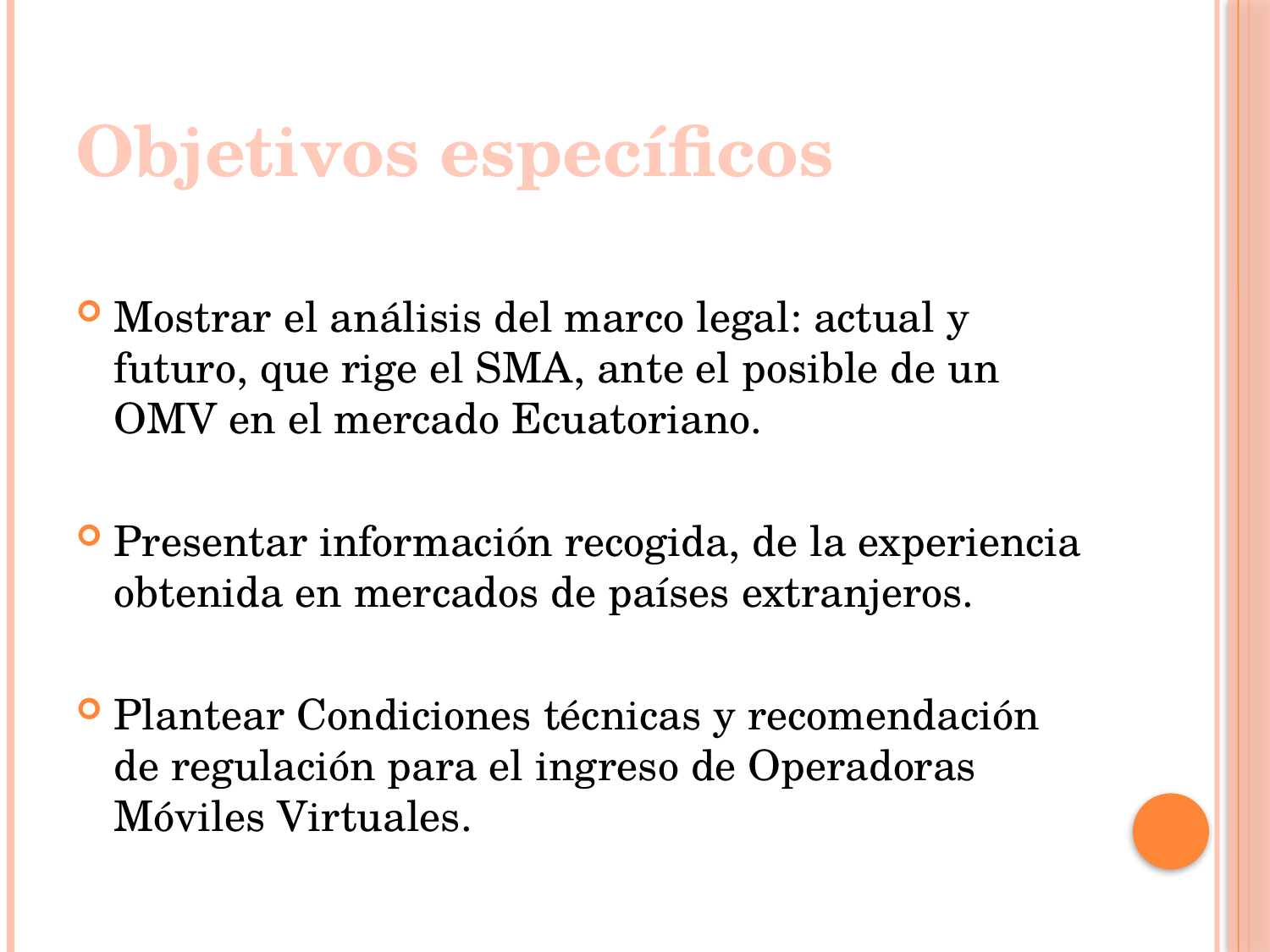

# Objetivos específicos

Mostrar el análisis del marco legal: actual y futuro, que rige el SMA, ante el posible de un OMV en el mercado Ecuatoriano.

Presentar información recogida, de la experiencia obtenida en mercados de países extranjeros.

Plantear Condiciones técnicas y recomendación de regulación para el ingreso de Operadoras Móviles Virtuales.